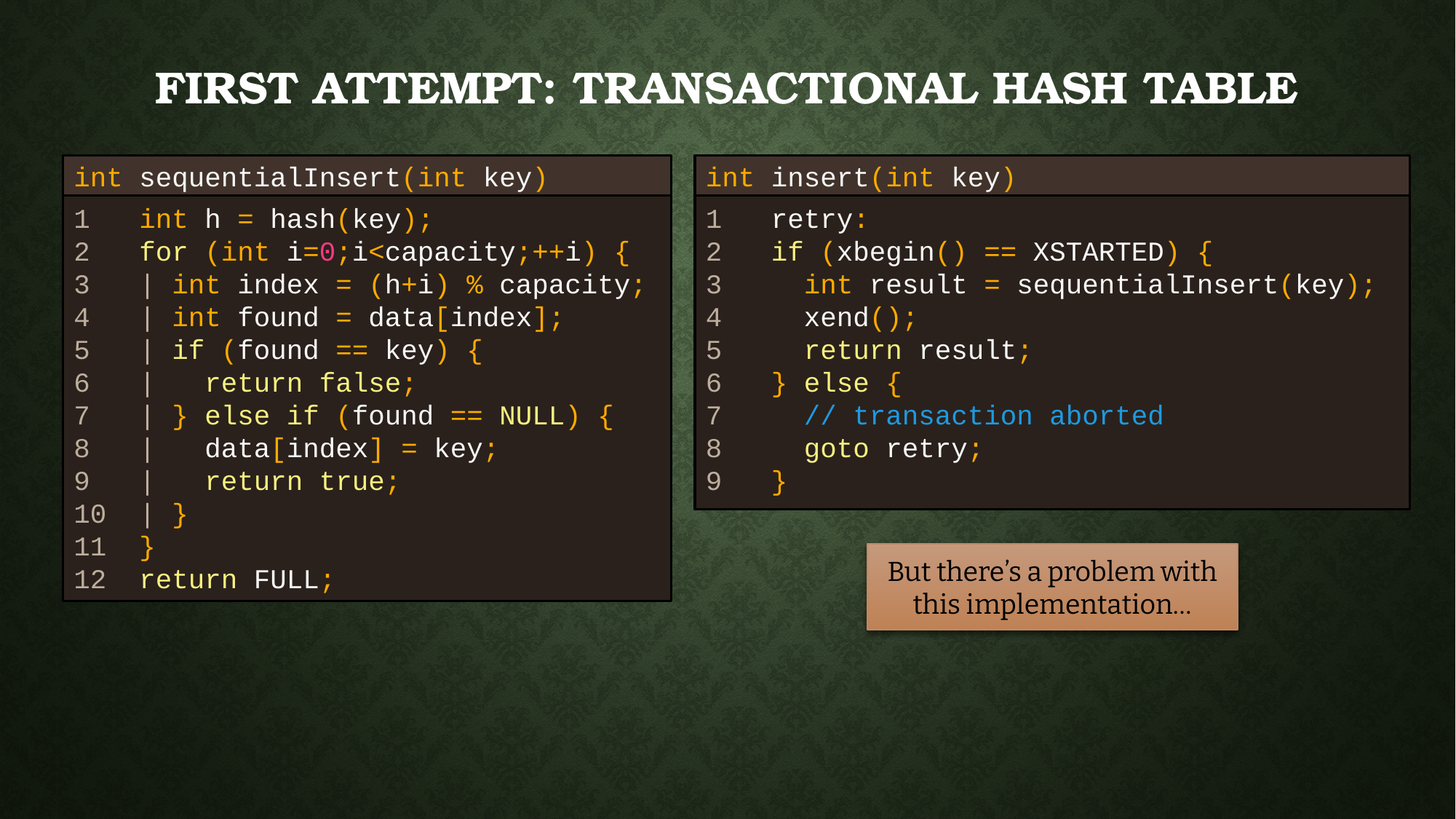

# First attempt: transactional hash table
int sequentialInsert(int key)
int insert(int key)
1   int h = hash(key);
2   for (int i=0;i<capacity;++i) {
3   | int index = (h+i) % capacity;
4   | int found = data[index];
5   | if (found == key) {
6   |   return false;
7   | } else if (found == NULL) {
8   |   data[index] = key;
9   |   return true;
10  | }
11  }
12  return FULL;

1   retry:
2   if (xbegin() == XSTARTED) {
3     int result = sequentialInsert(key);
4     xend();
5     return result;
6   } else {
7     // transaction aborted
8     goto retry;
9   }
But there’s a problem with this implementation…